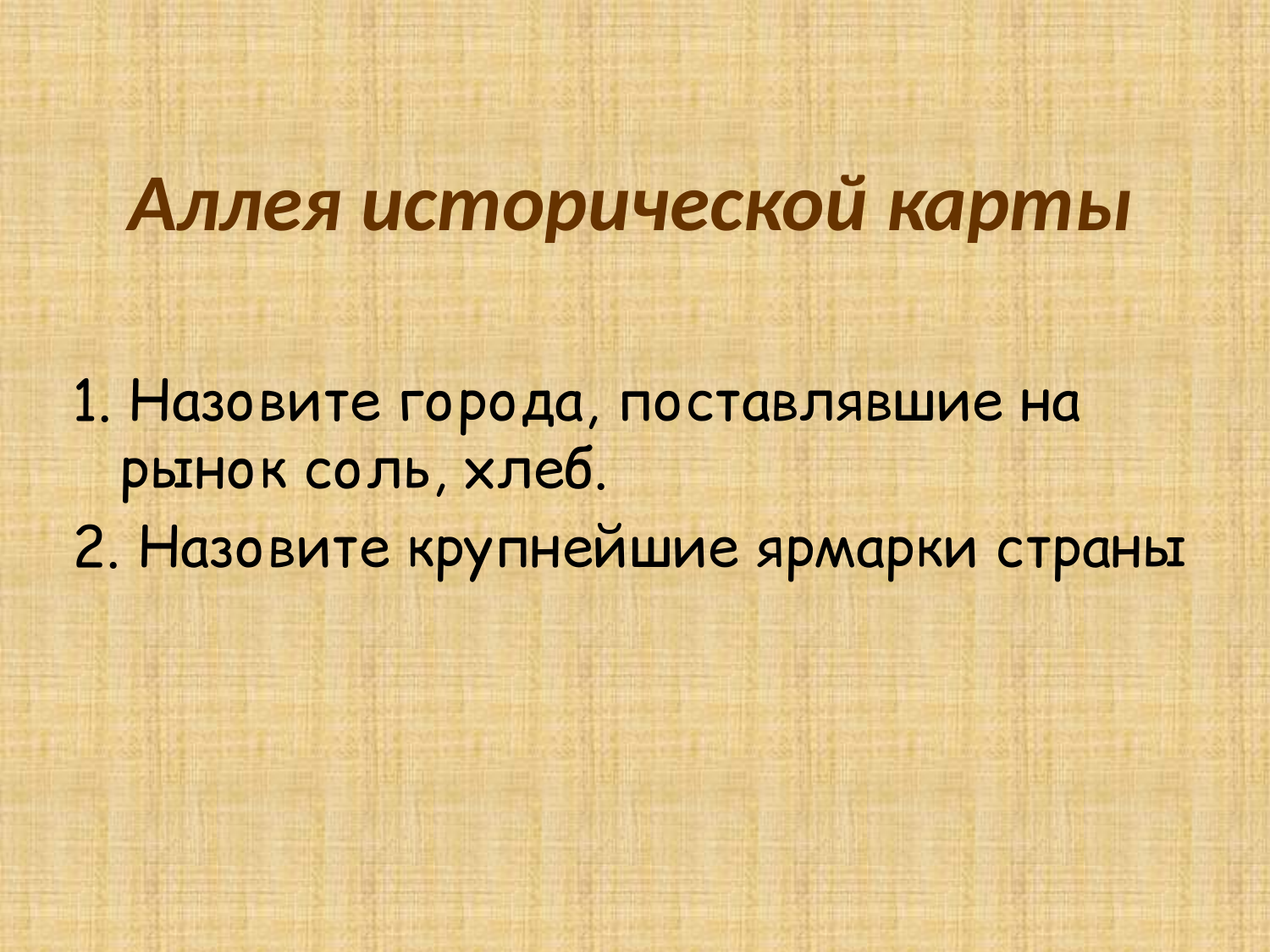

# Аллея исторической карты
1. Назовите города, поставлявшие на рынок соль, хлеб.
2. Назовите крупнейшие ярмарки страны